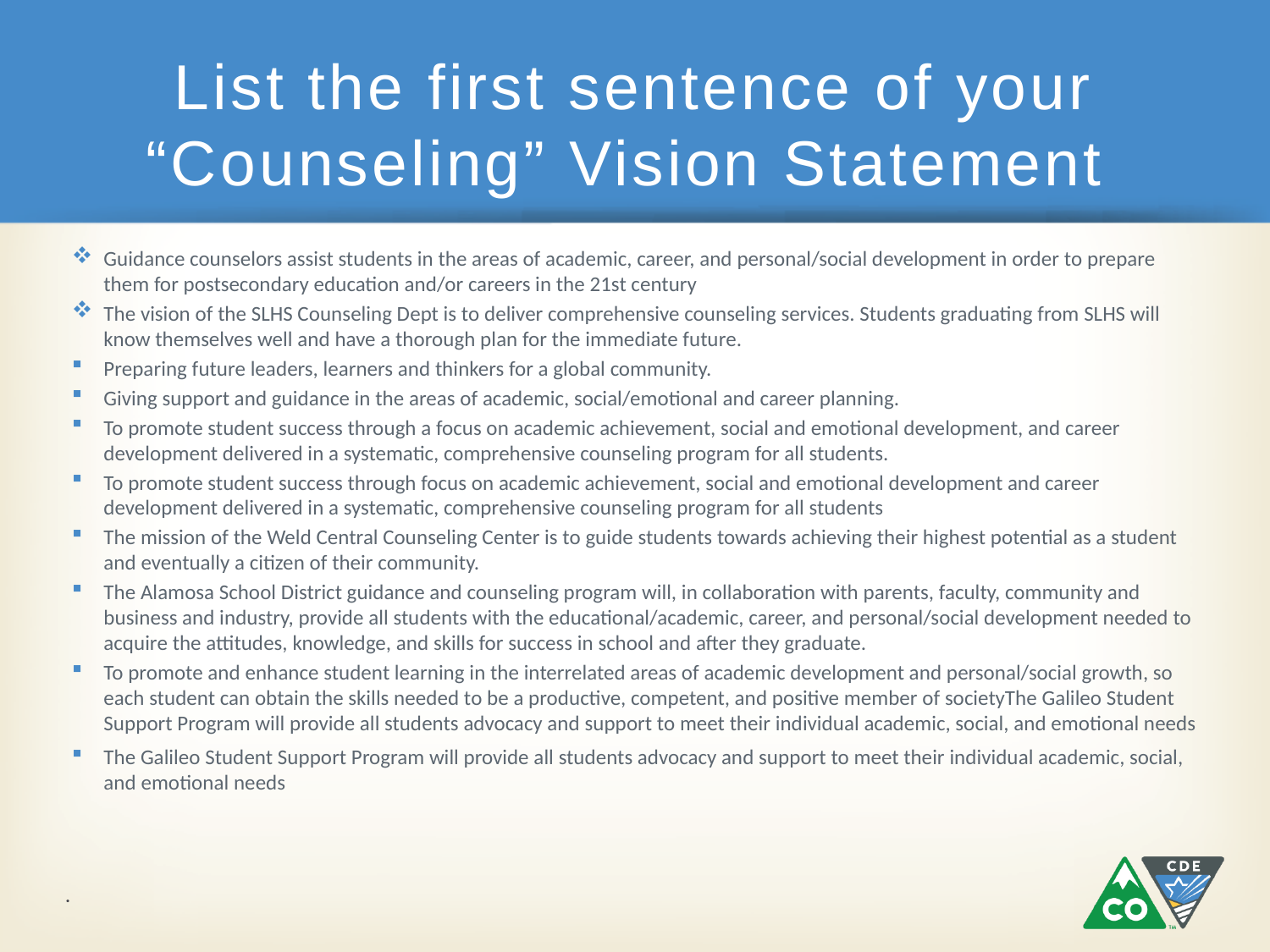

# List the first sentence of your “Counseling” Vision Statement
Guidance counselors assist students in the areas of academic, career, and personal/social development in order to prepare them for postsecondary education and/or careers in the 21st century
The vision of the SLHS Counseling Dept is to deliver comprehensive counseling services. Students graduating from SLHS will know themselves well and have a thorough plan for the immediate future.
Preparing future leaders, learners and thinkers for a global community.
Giving support and guidance in the areas of academic, social/emotional and career planning.
To promote student success through a focus on academic achievement, social and emotional development, and career development delivered in a systematic, comprehensive counseling program for all students.
To promote student success through focus on academic achievement, social and emotional development and career development delivered in a systematic, comprehensive counseling program for all students
The mission of the Weld Central Counseling Center is to guide students towards achieving their highest potential as a student and eventually a citizen of their community.
The Alamosa School District guidance and counseling program will, in collaboration with parents, faculty, community and business and industry, provide all students with the educational/academic, career, and personal/social development needed to acquire the attitudes, knowledge, and skills for success in school and after they graduate.
To promote and enhance student learning in the interrelated areas of academic development and personal/social growth, so each student can obtain the skills needed to be a productive, competent, and positive member of societyThe Galileo Student Support Program will provide all students advocacy and support to meet their individual academic, social, and emotional needs
The Galileo Student Support Program will provide all students advocacy and support to meet their individual academic, social, and emotional needs
.